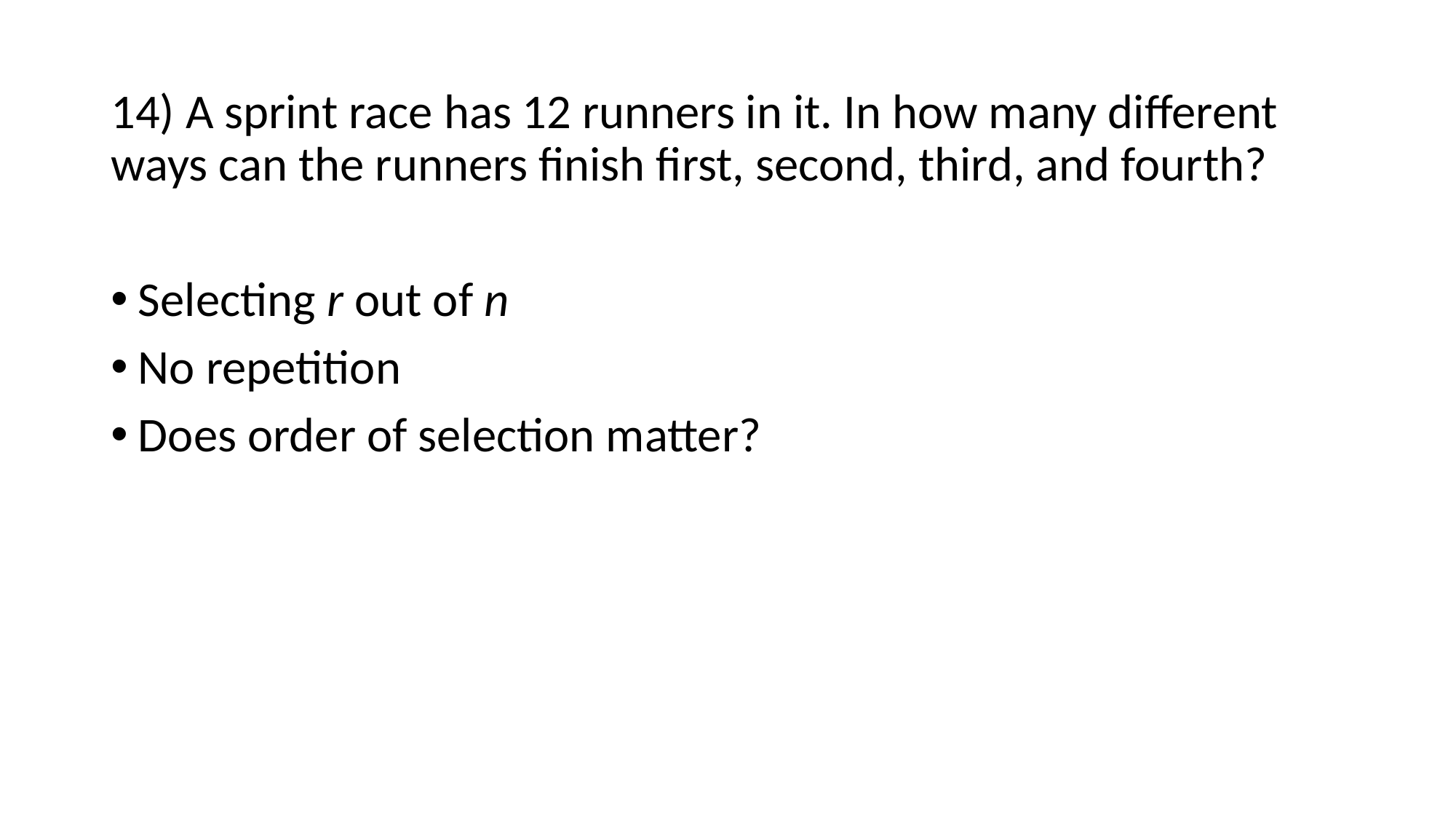

14) A sprint race has 12 runners in it. In how many different ways can the runners finish first, second, third, and fourth?

Selecting r out of n
No repetition
Does order of selection matter?